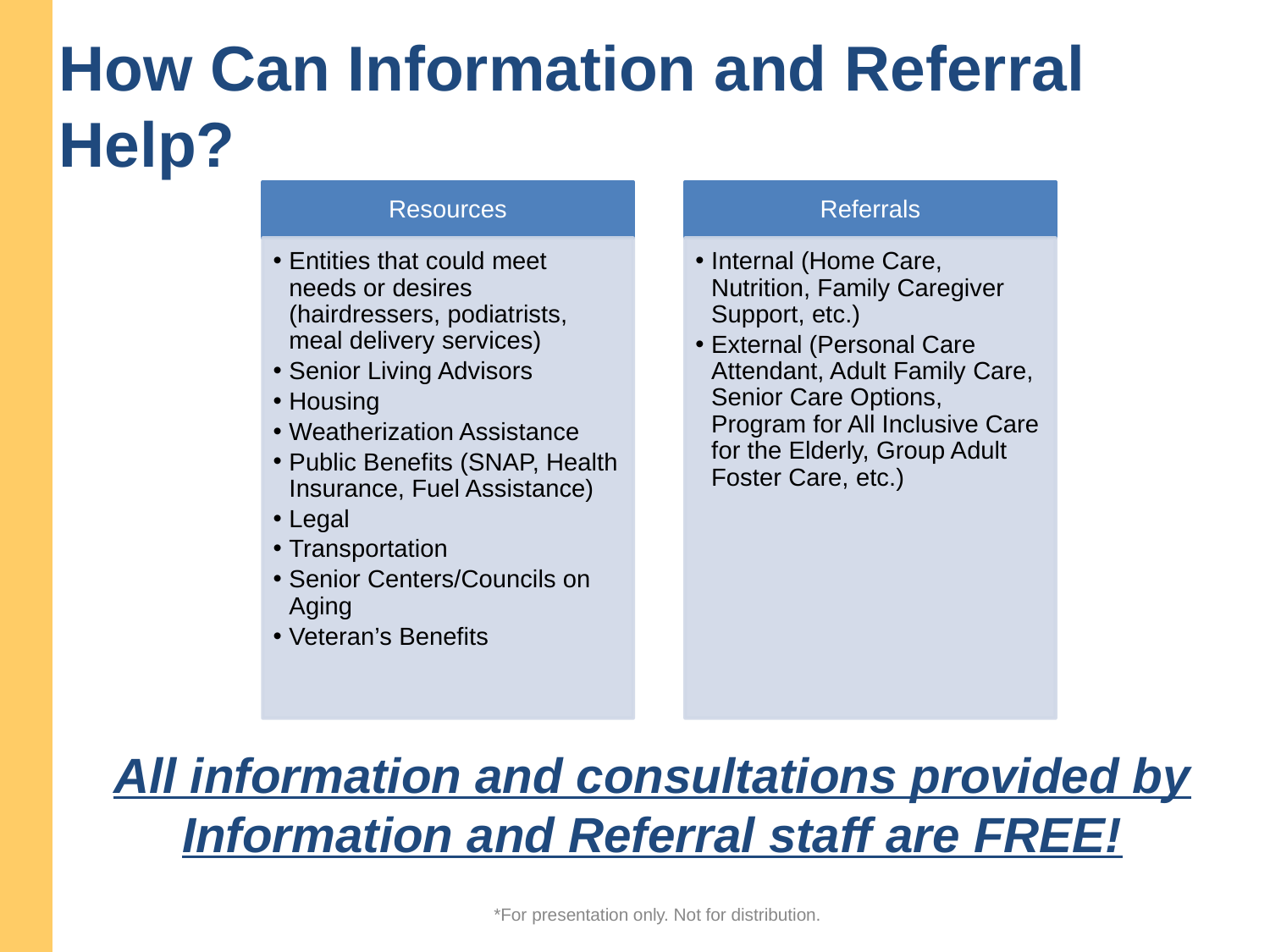

How Can Information and Referral Help?

Resources
Entities that could meet needs or desires (hairdressers, podiatrists, meal delivery services)
Senior Living Advisors
Housing
Weatherization Assistance
Public Benefits (SNAP, Health Insurance, Fuel Assistance)
Legal
Transportation
Senior Centers/Councils on Aging
Veteran’s Benefits

Referrals
Internal (Home Care, Nutrition, Family Caregiver Support, etc.)
External (Personal Care Attendant, Adult Family Care, Senior Care Options, Program for All Inclusive Care for the Elderly, Group Adult Foster Care, etc.)

All information and consultations provided by Information and Referral staff are FREE!
38
*For presentation only. Not for distribution.